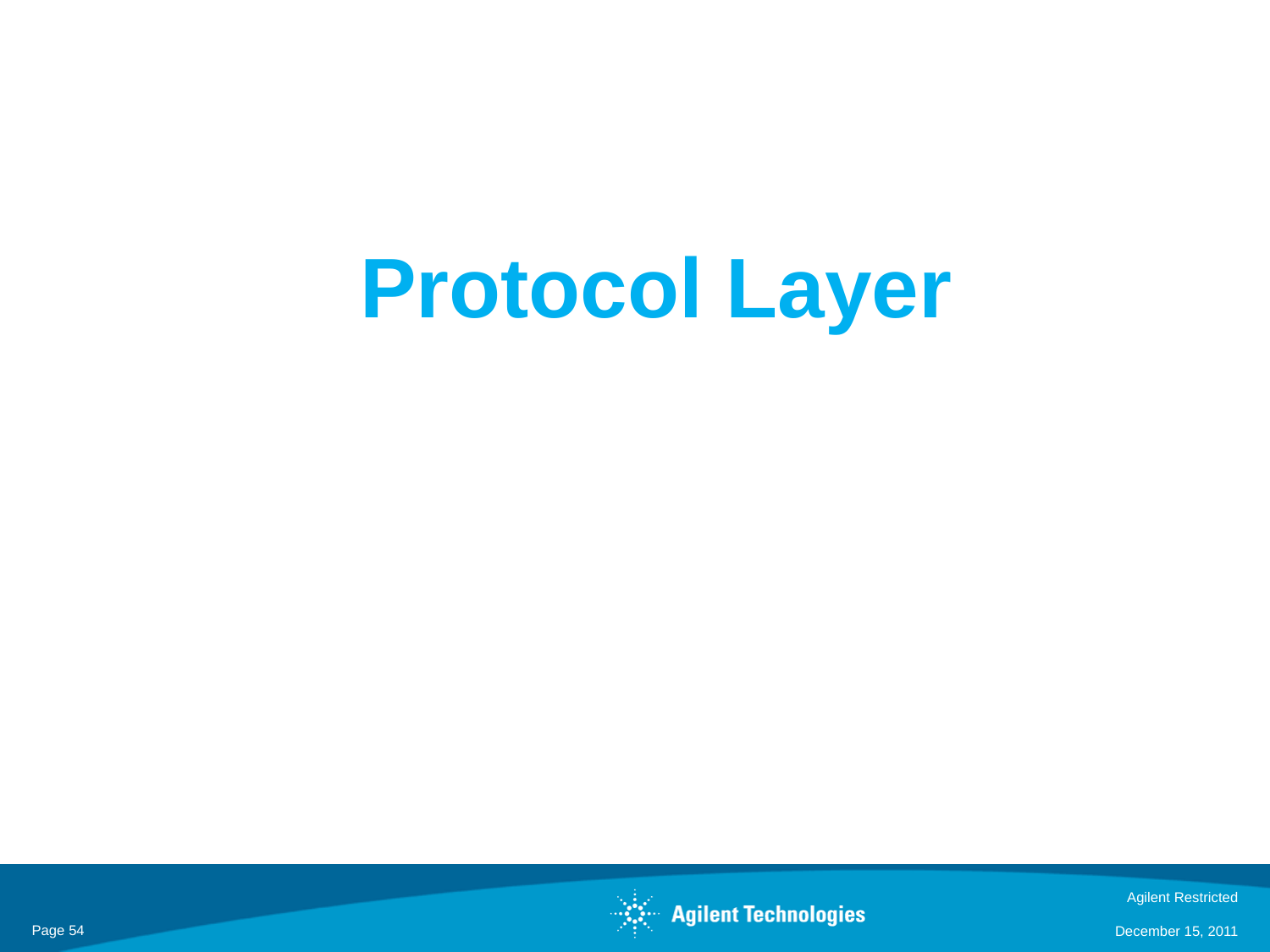

# Protocol Layer
Agilent Restricted
Page 54
December 15, 2011